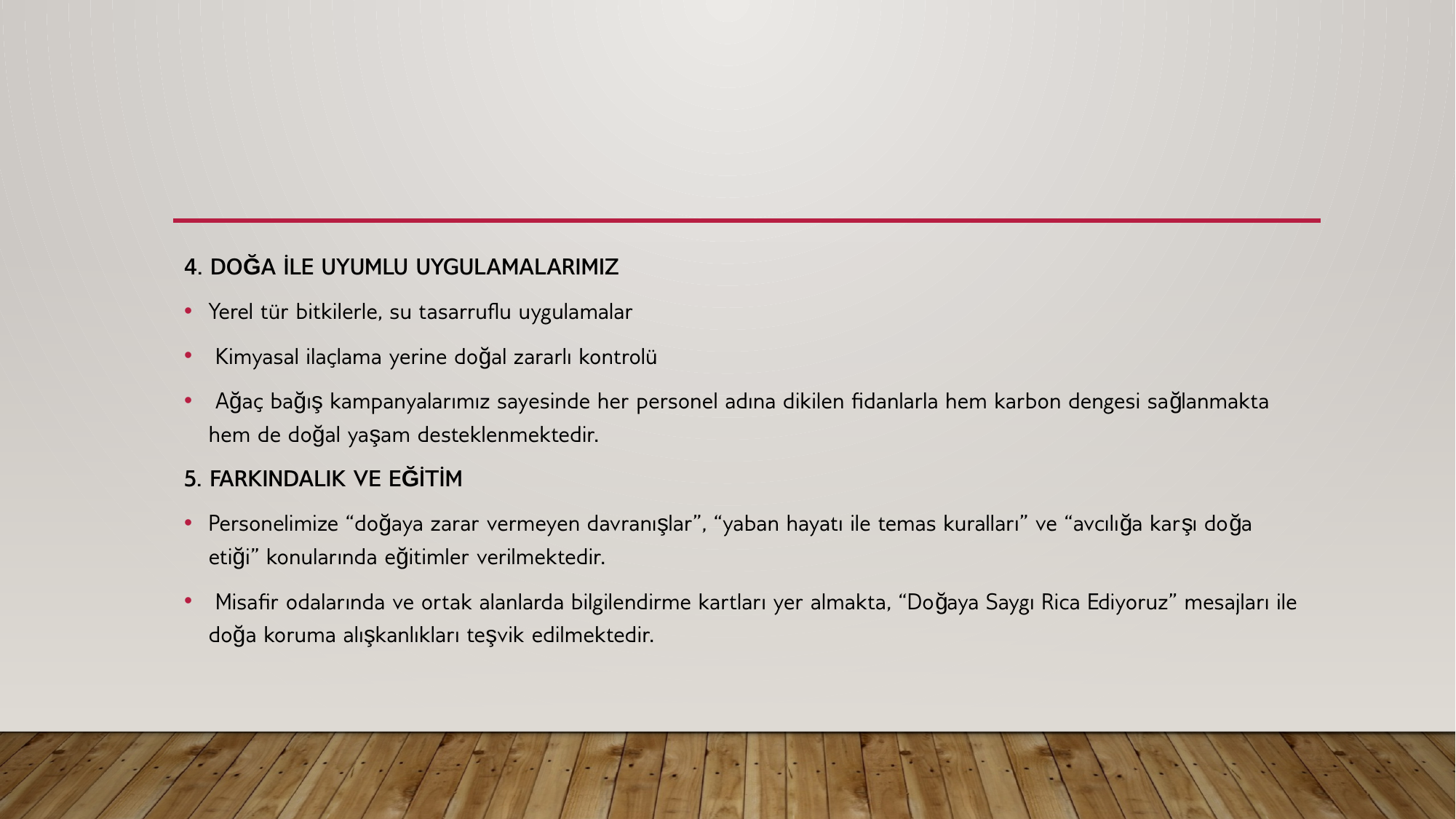

#
4. DOĞA İLE UYUMLU UYGULAMALARIMIZ
Yerel tür bitkilerle, su tasarruflu uygulamalar
 Kimyasal ilaçlama yerine doğal zararlı kontrolü
 Ağaç bağış kampanyalarımız sayesinde her personel adına dikilen fidanlarla hem karbon dengesi sağlanmakta hem de doğal yaşam desteklenmektedir.
5. FARKINDALIK VE EĞİTİM
Personelimize “doğaya zarar vermeyen davranışlar”, “yaban hayatı ile temas kuralları” ve “avcılığa karşı doğa etiği” konularında eğitimler verilmektedir.
 Misafir odalarında ve ortak alanlarda bilgilendirme kartları yer almakta, “Doğaya Saygı Rica Ediyoruz” mesajları ile doğa koruma alışkanlıkları teşvik edilmektedir.